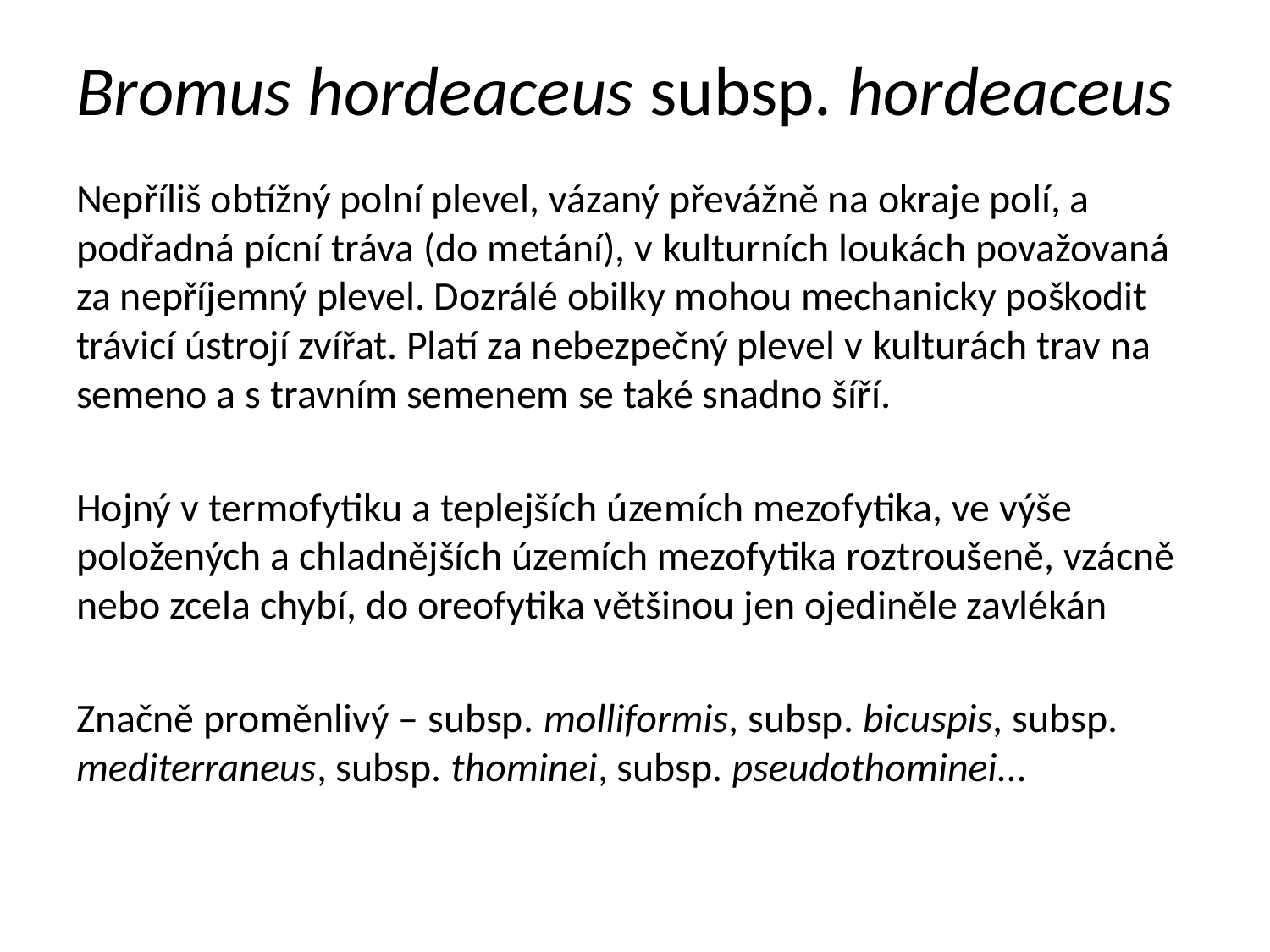

# Bromus hordeaceus subsp. hordeaceus
Nepříliš obtížný polní plevel, vázaný převážně na okraje polí, a podřadná pícní tráva (do metání), v kulturních loukách považovaná za nepříjemný plevel. Dozrálé obilky mohou mechanicky poškodit trávicí ústrojí zvířat. Platí za nebezpečný plevel v kulturách trav na semeno a s travním semenem se také snadno šíří.

Hojný v termofytiku a teplejších územích mezofytika, ve výše položených a chladnějších územích mezofytika roztroušeně, vzácně nebo zcela chybí, do oreofytika většinou jen ojediněle zavlékán

Značně proměnlivý – subsp. molliformis, subsp. bicuspis, subsp. mediterraneus, subsp. thominei, subsp. pseudothominei…